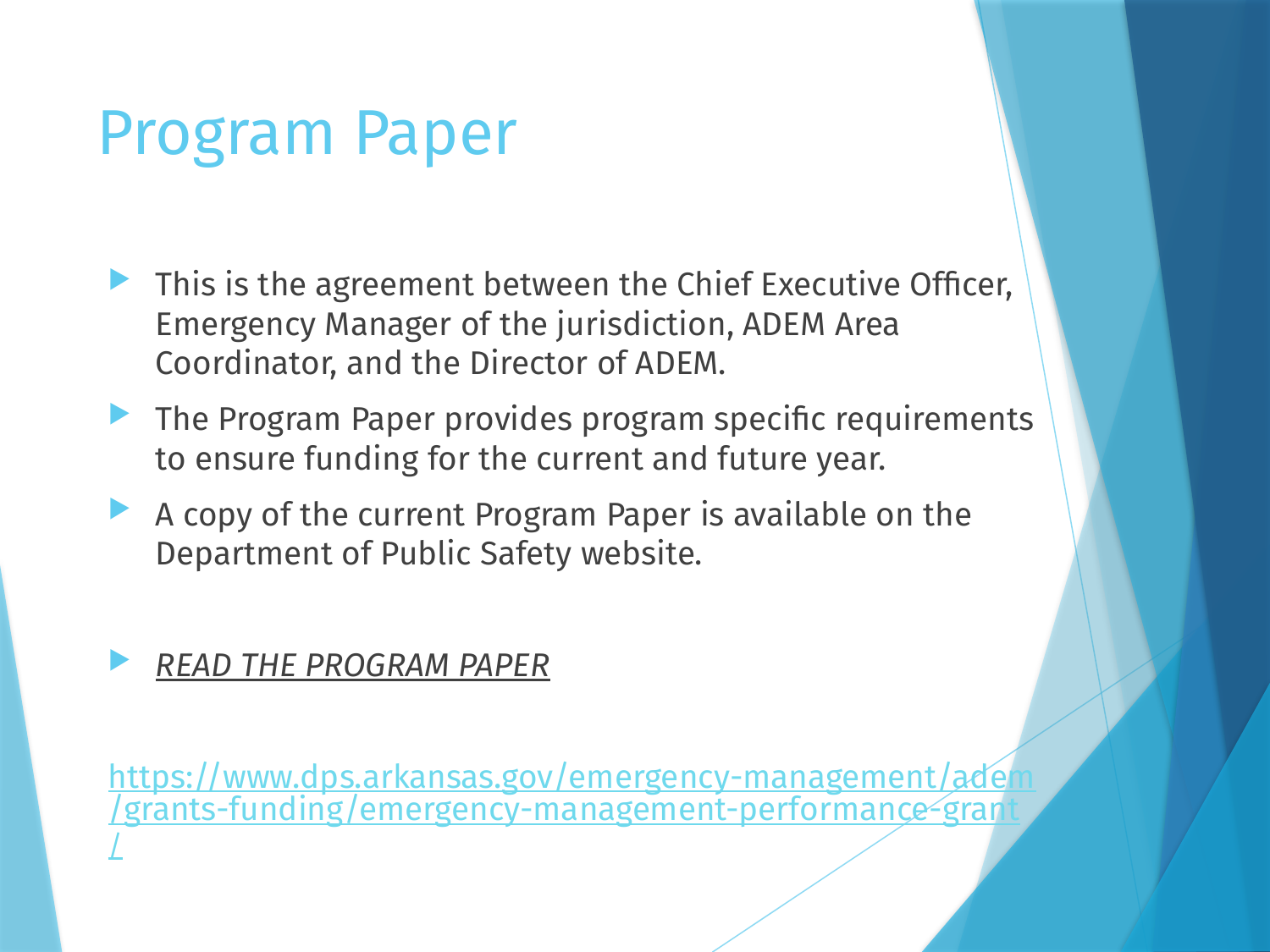

# Program Paper

This is the agreement between the Chief Executive Officer, Emergency Manager of the jurisdiction, ADEM Area Coordinator, and the Director of ADEM.
The Program Paper provides program specific requirements to ensure funding for the current and future year.
A copy of the current Program Paper is available on the Department of Public Safety website.

READ THE PROGRAM PAPER

https://www.dps.arkansas.gov/emergency-management/adem/grants-funding/emergency-management-performance-grant/